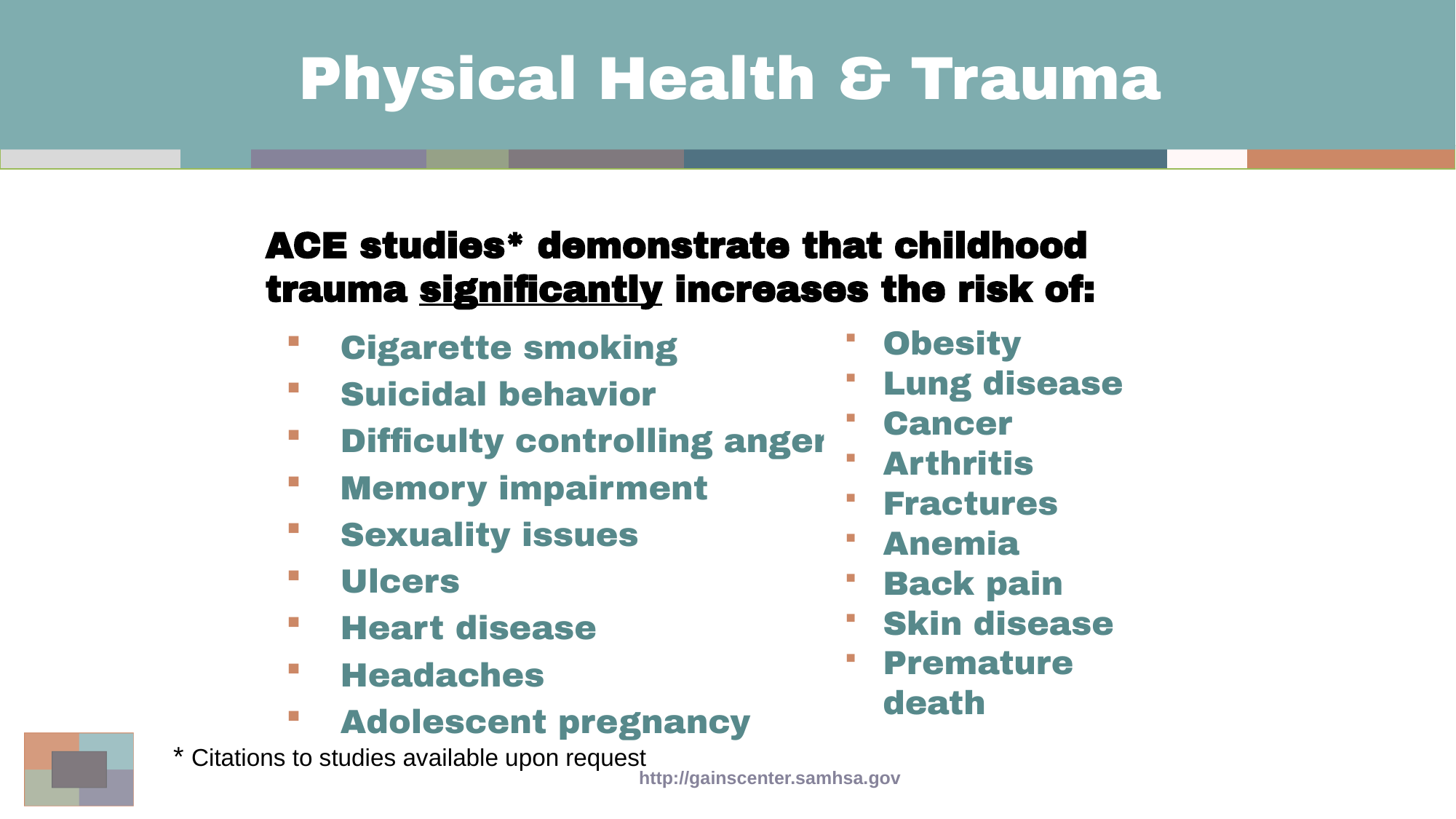

# Physical Health & Trauma
ACE studies* demonstrate that childhood trauma significantly increases the risk of:
Obesity
Lung disease
Cancer
Arthritis
Fractures
Anemia
Back pain
Skin disease
Premature death

Cigarette smoking
Suicidal behavior
Difficulty controlling anger
Memory impairment
Sexuality issues
Ulcers
Heart disease
Headaches
Adolescent pregnancy

* Citations to studies available upon request